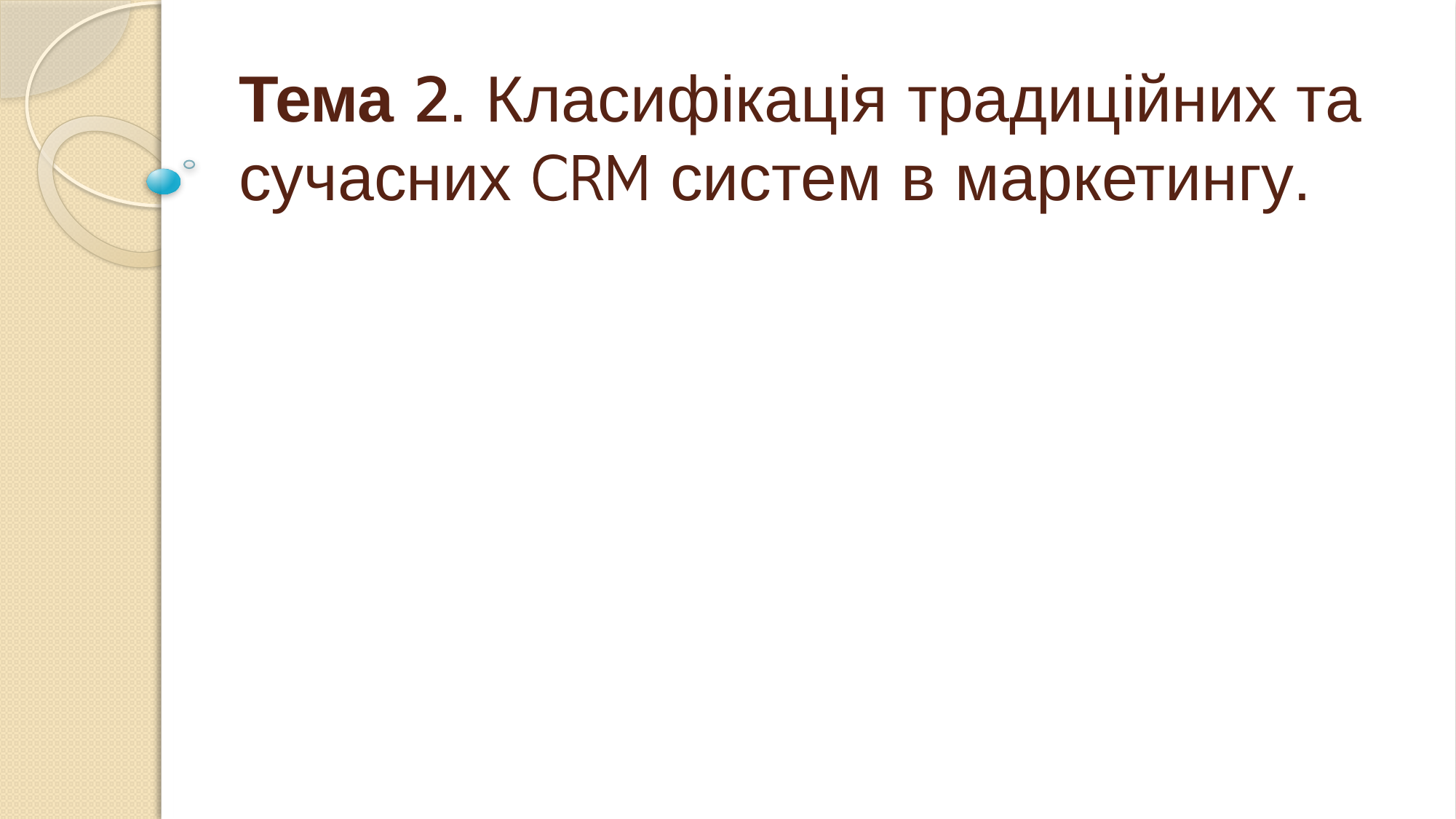

# Тема 2. Класифікація традиційних та сучасних CRM систем в маркетингу.